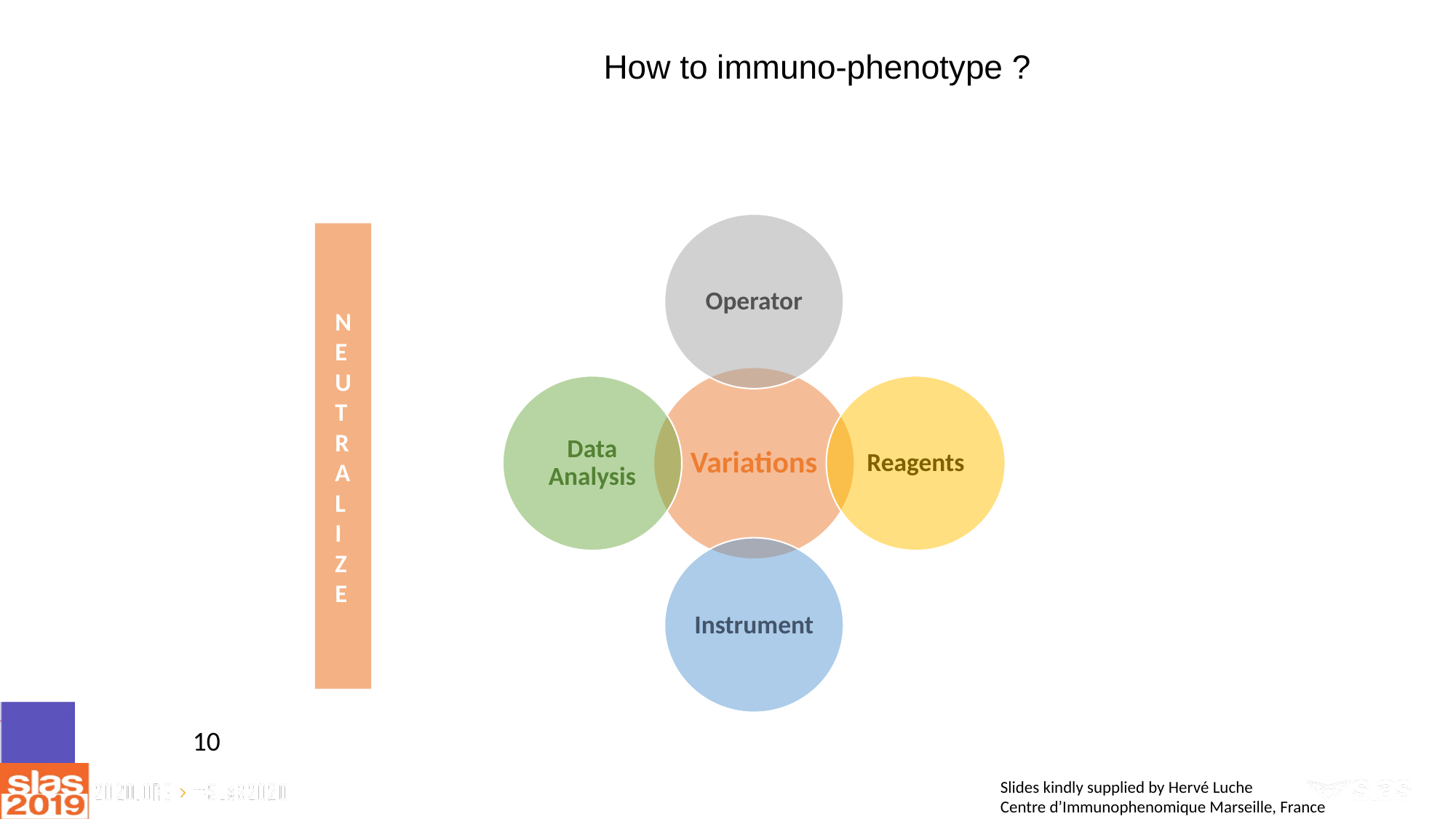

# How to immuno-phenotype ?

NEUTRAL
I
ZE

Variations
Operator
Reagents
Instrument
Data Analysis
10